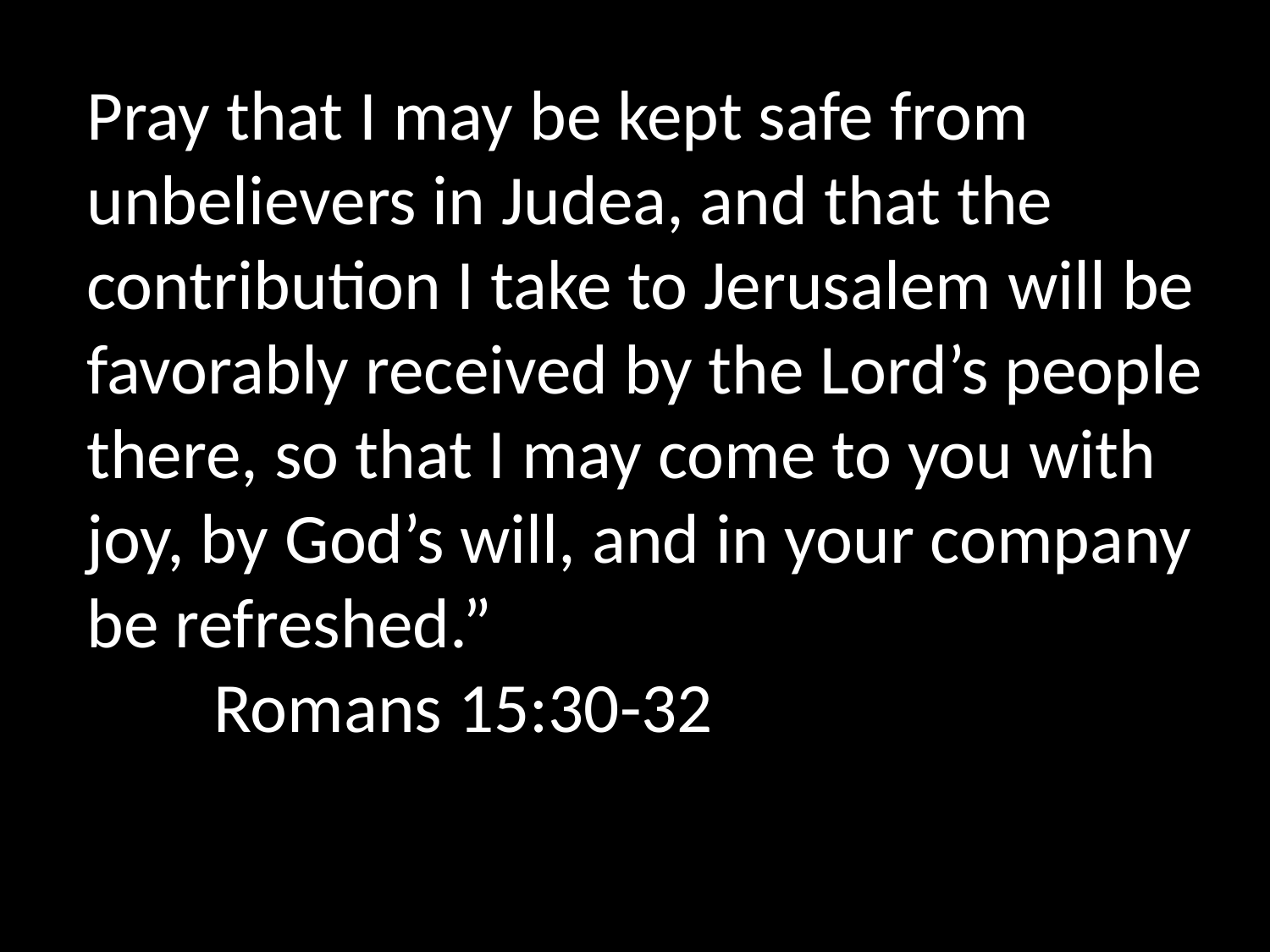

Pray that I may be kept safe from unbelievers in Judea, and that the contribution I take to Jerusalem will be favorably received by the Lord’s people there, so that I may come to you with joy, by God’s will, and in your company be refreshed.”
	Romans 15:30-32